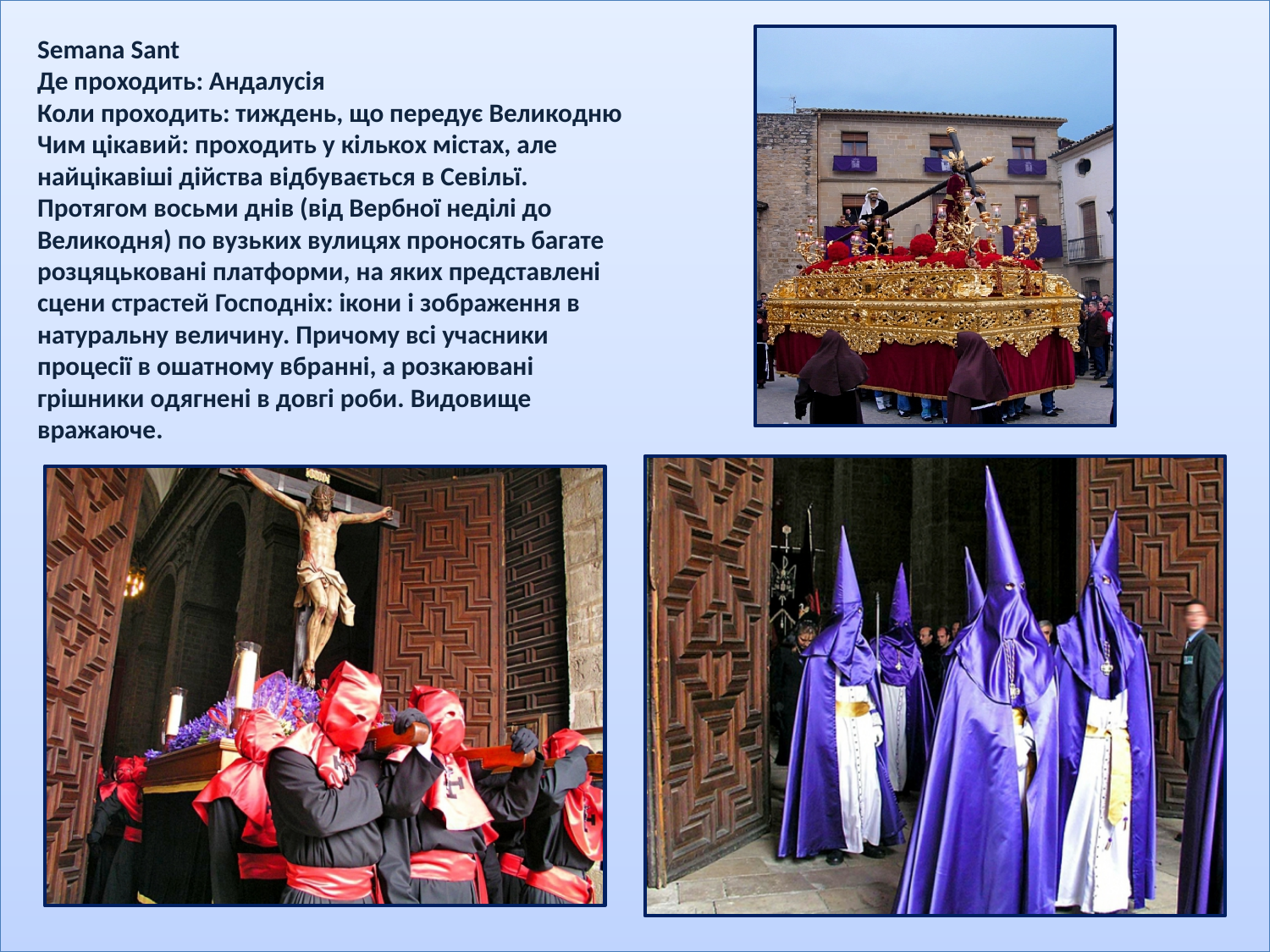

Semana Sant
Де проходить: Андалусія
Коли проходить: тиждень, що передує Великодню
Чим цікавий: проходить у кількох містах, але найцікавіші дійства відбувається в Севільї. Протягом восьми днів (від Вербної неділі до Великодня) по вузьких вулицях проносять багате розцяцьковані платформи, на яких представлені сцени страстей Господніх: ікони і зображення в натуральну величину. Причому всі учасники процесії в ошатному вбранні, а розкаювані грішники одягнені в довгі роби. Видовище вражаюче.